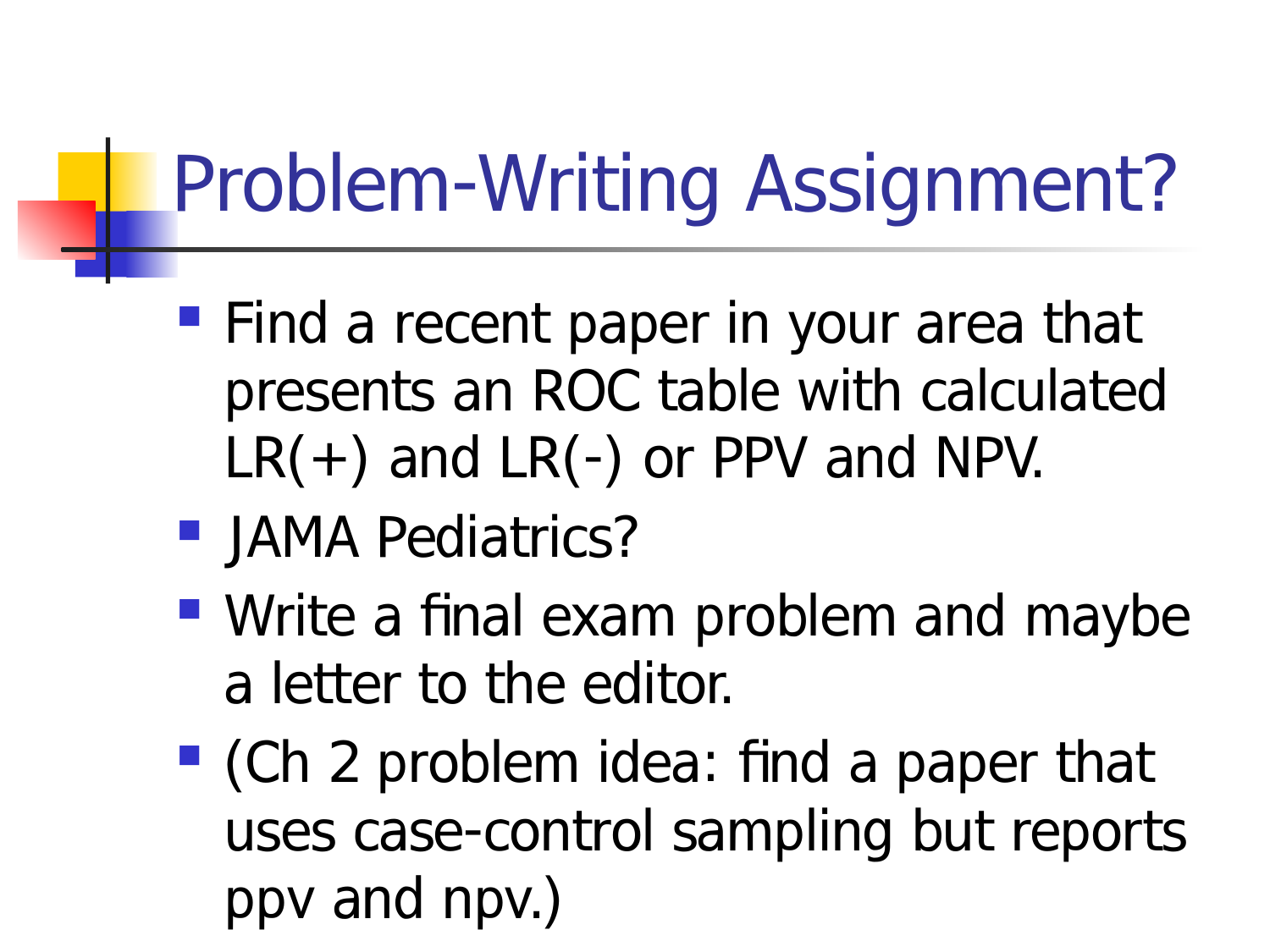

# Problem-Writing Assignment?
Find a recent paper in your area that presents an ROC table with calculated LR(+) and LR(-) or PPV and NPV.
JAMA Pediatrics?
Write a final exam problem and maybe  a letter to the editor.
(Ch 2 problem idea: find a paper that uses case-control sampling but reports ppv and npv.)